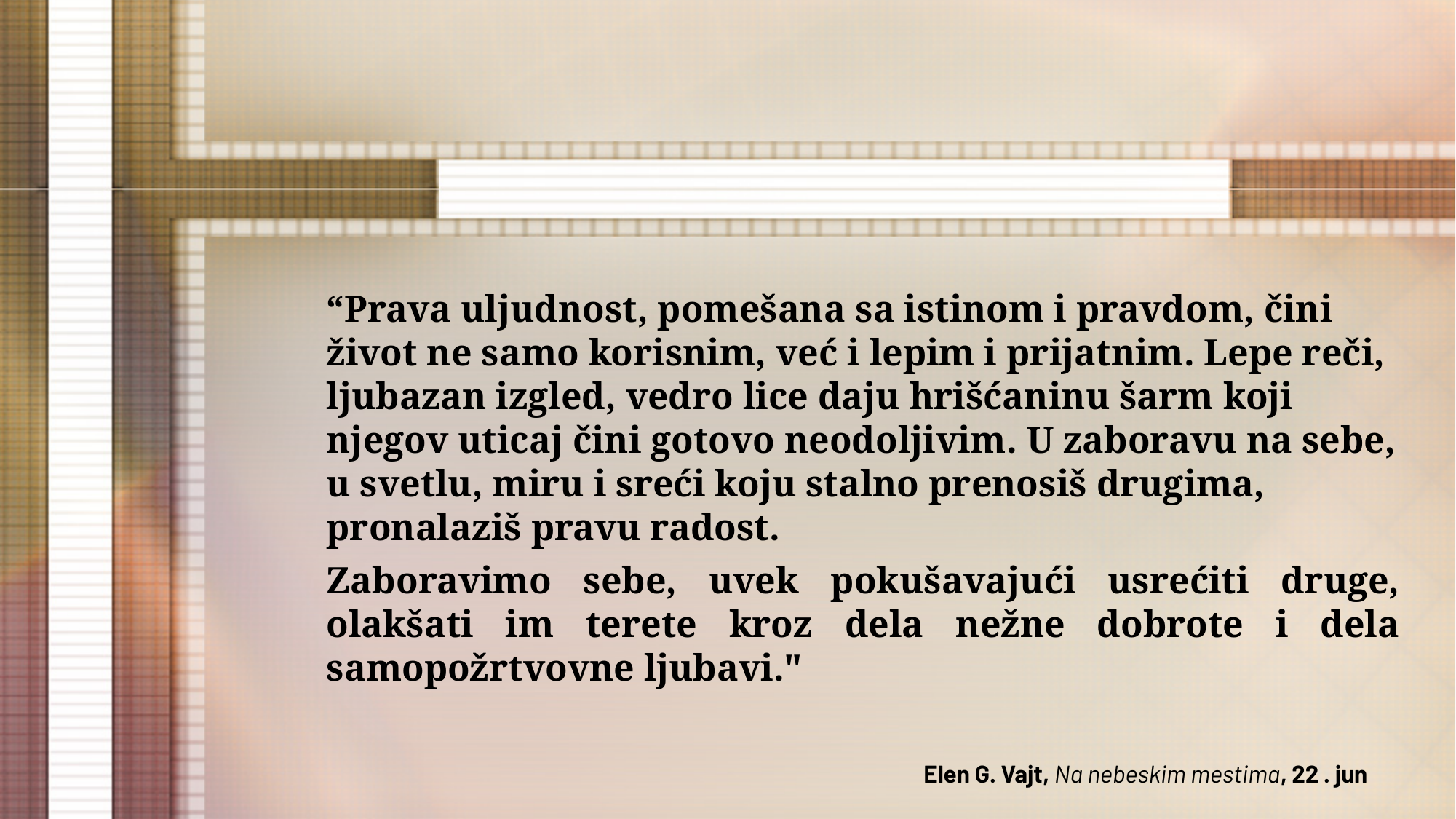

“Prava uljudnost, pomešana sa istinom i pravdom, čini život ne samo korisnim, već i lepim i prijatnim. Lepe reči, ljubazan izgled, vedro lice daju hrišćaninu šarm koji njegov uticaj čini gotovo neodoljivim. U zaboravu na sebe, u svetlu, miru i sreći koju stalno prenosiš drugima, pronalaziš pravu radost.
Zaboravimo sebe, uvek pokušavajući usrećiti druge, olakšati im terete kroz dela nežne dobrote i dela samopožrtvovne ljubavi."
Elen G. Vajt, Na nebeskim mestima, 22 . jun